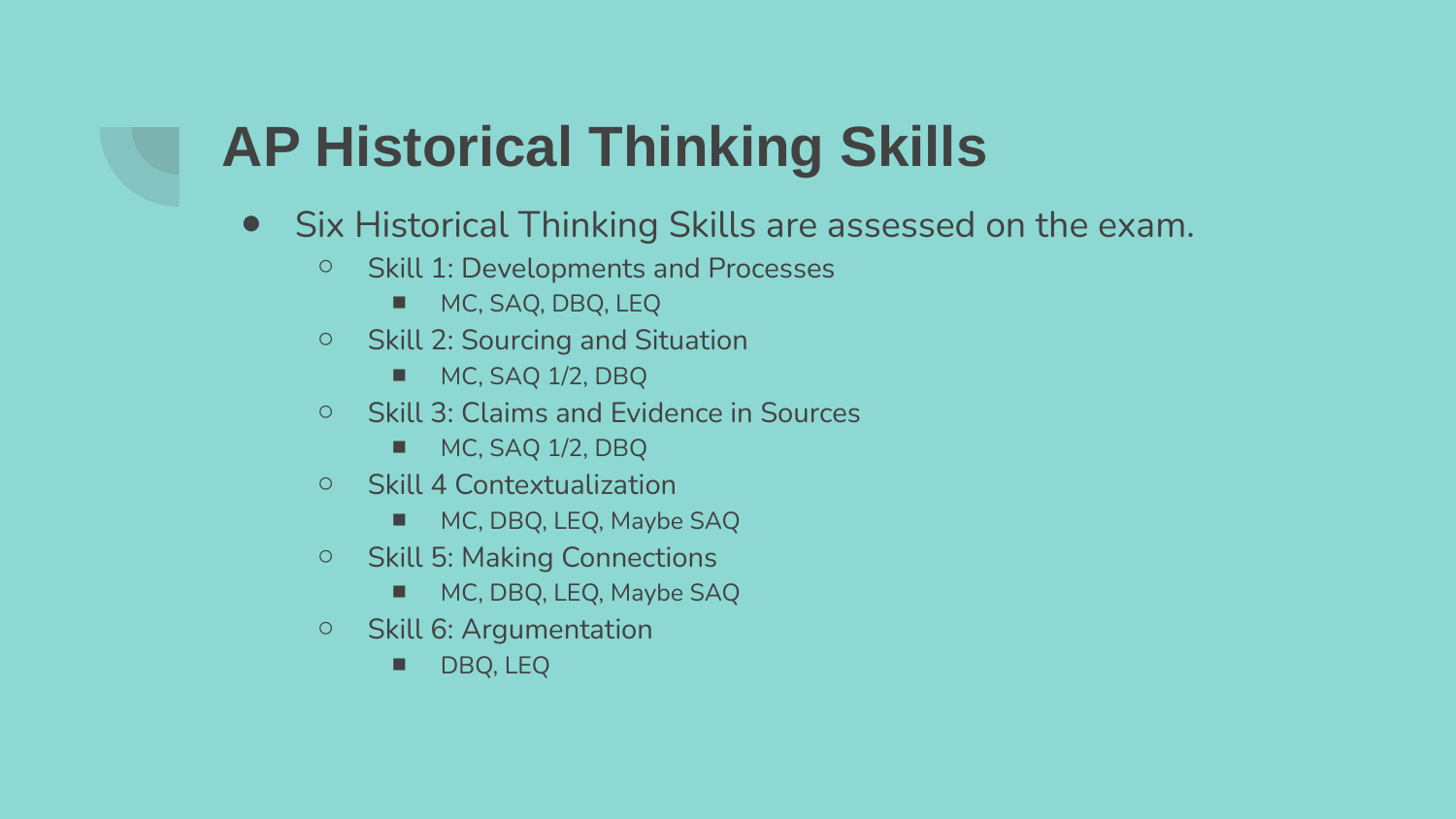

# AP Historical Thinking Skills
Six Historical Thinking Skills are assessed on the exam.
Skill 1: Developments and Processes
MC, SAQ, DBQ, LEQ
Skill 2: Sourcing and Situation
MC, SAQ 1/2, DBQ
Skill 3: Claims and Evidence in Sources
MC, SAQ 1/2, DBQ
Skill 4 Contextualization
MC, DBQ, LEQ, Maybe SAQ
Skill 5: Making Connections
MC, DBQ, LEQ, Maybe SAQ
Skill 6: Argumentation
DBQ, LEQ